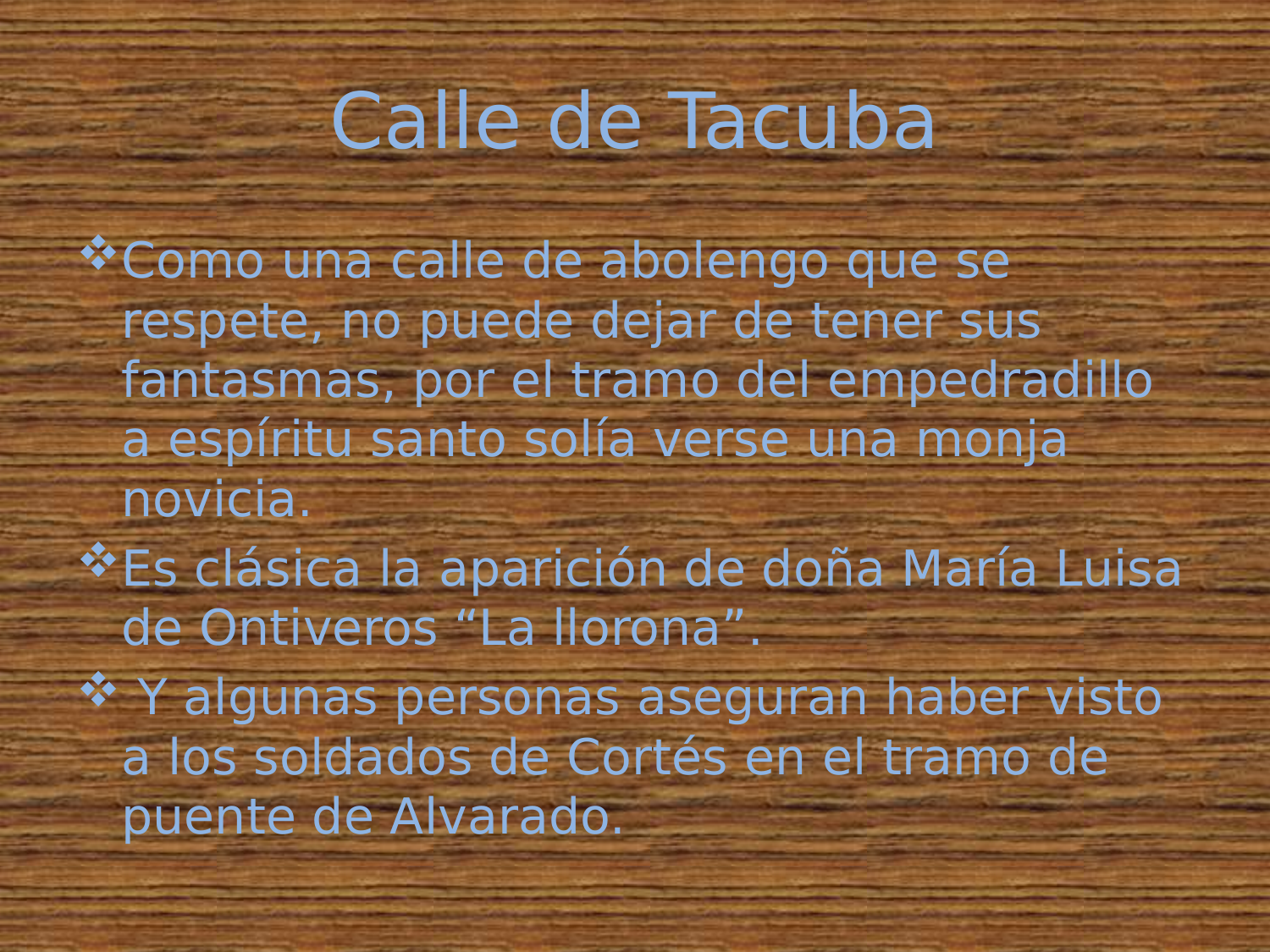

# Calle de Tacuba
Como una calle de abolengo que se respete, no puede dejar de tener sus fantasmas, por el tramo del empedradillo a espíritu santo solía verse una monja novicia.
Es clásica la aparición de doña María Luisa de Ontiveros “La llorona”.
 Y algunas personas aseguran haber visto a los soldados de Cortés en el tramo de puente de Alvarado.